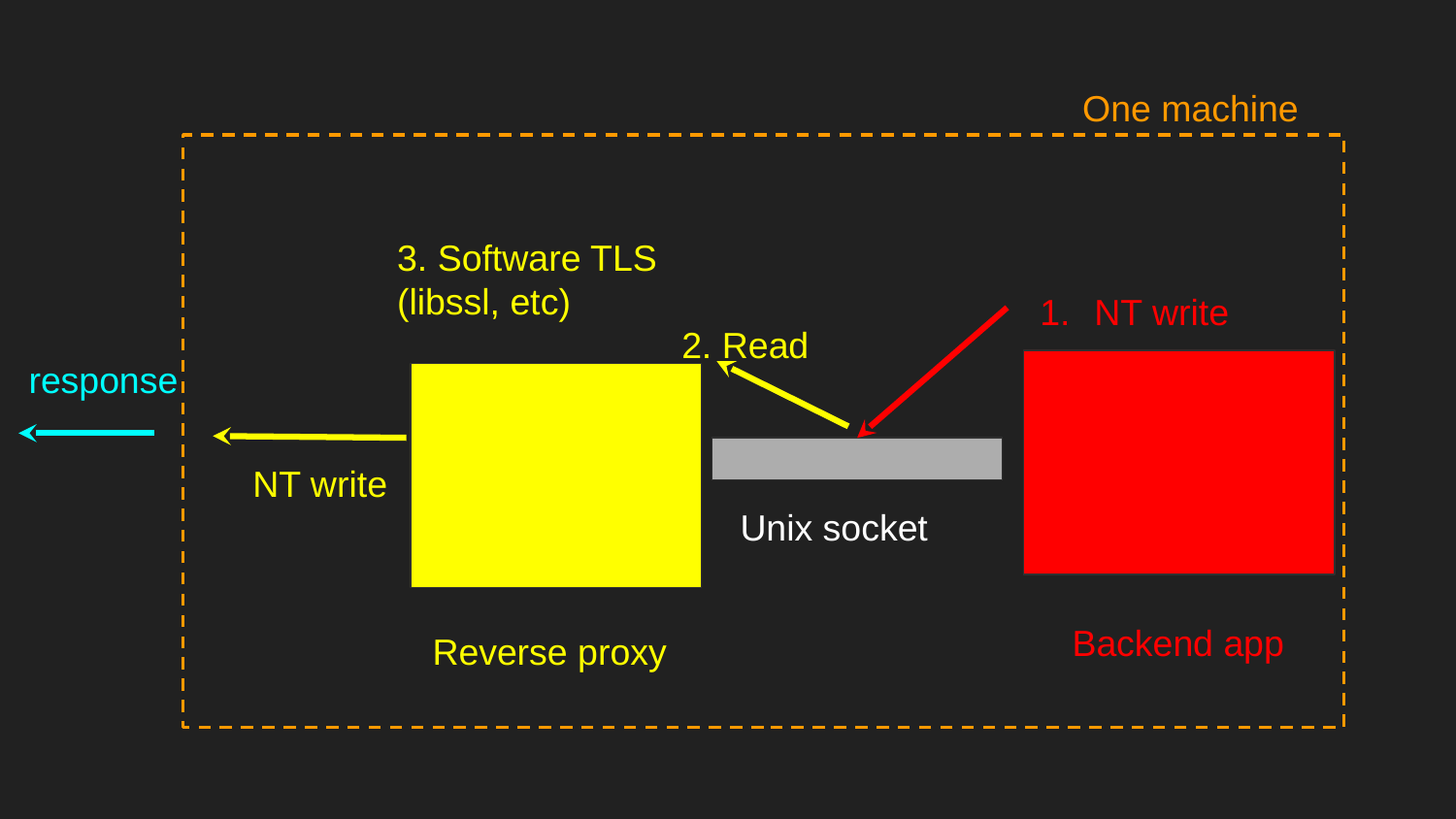

One machine

Unix socket
Backend app
Reverse proxy
3. Software TLS (libssl, etc)
NT write
2. Read
response

NT write